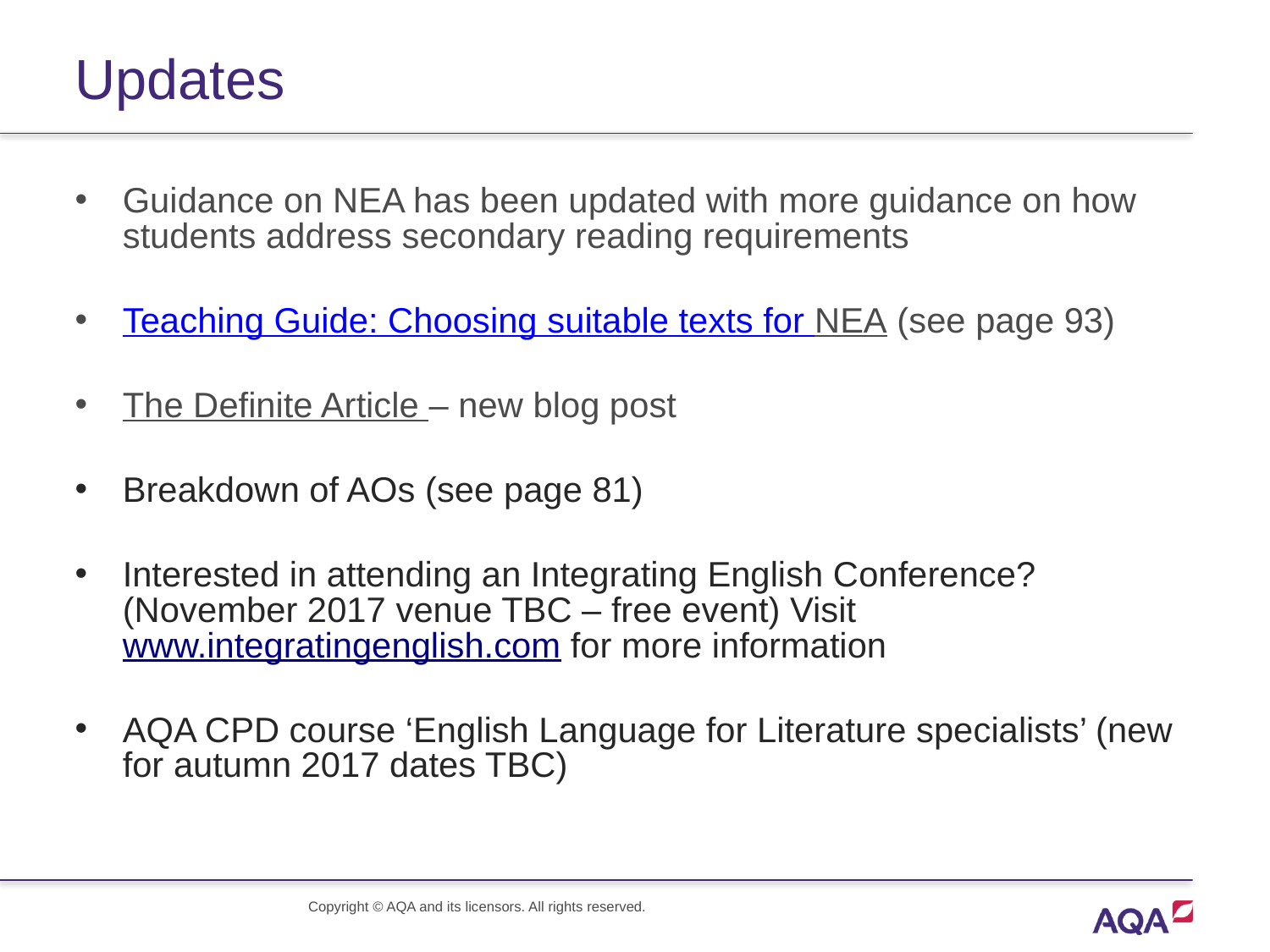

# Updates
Guidance on NEA has been updated with more guidance on how students address secondary reading requirements

Teaching Guide: Choosing suitable texts for NEA (see page 93)

The Definite Article – new blog post

Breakdown of AOs (see page 81)

Interested in attending an Integrating English Conference? (November 2017 venue TBC – free event) Visit www.integratingenglish.com for more information

AQA CPD course ‘English Language for Literature specialists’ (new for autumn 2017 dates TBC)

Copyright © AQA and its licensors. All rights reserved.